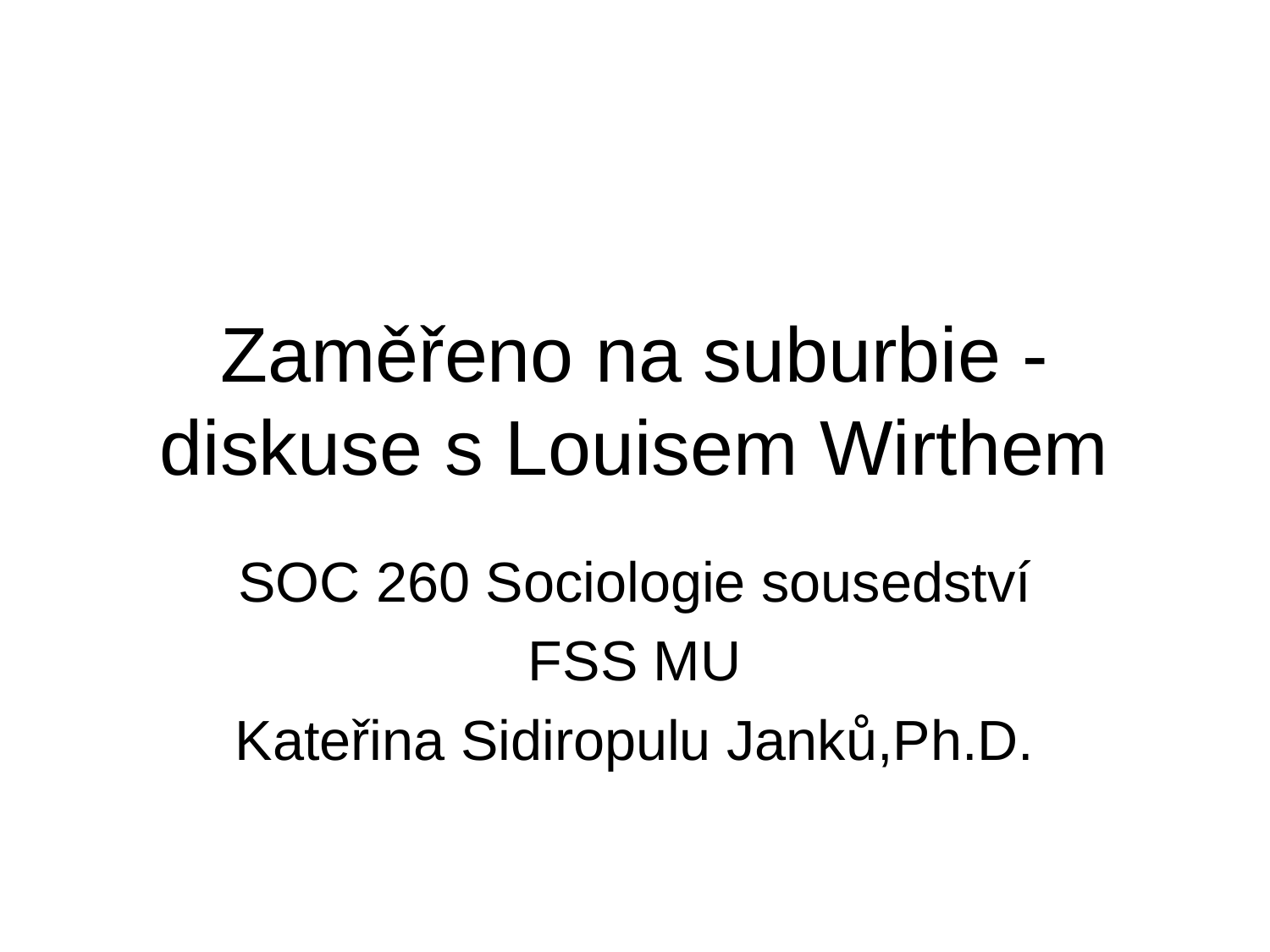

# Zaměřeno na suburbie - diskuse s Louisem Wirthem
SOC 260 Sociologie sousedství
FSS MU
Kateřina Sidiropulu Janků,Ph.D.